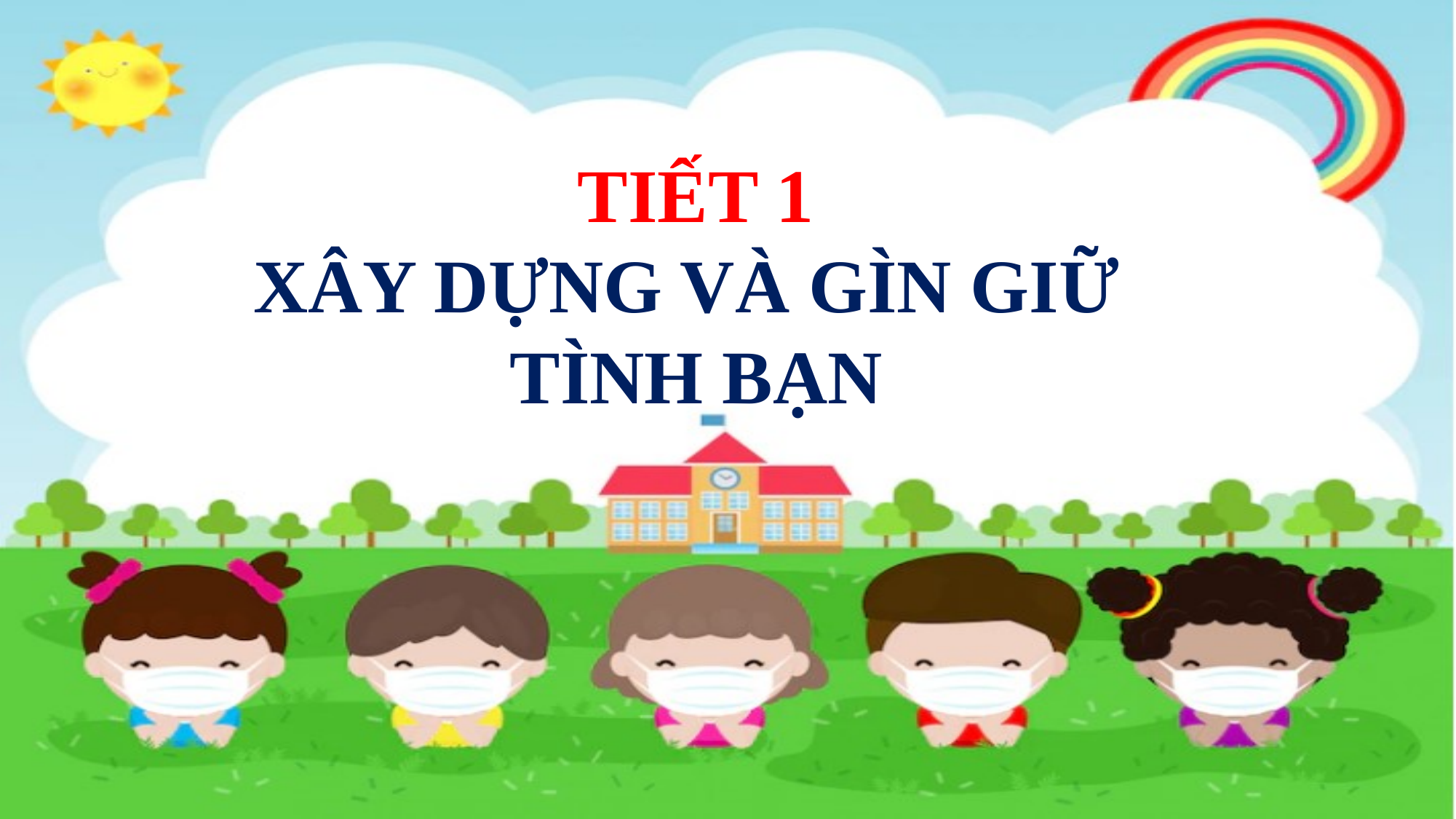

TIẾT 1
XÂY DỰNG VÀ GÌN GIỮ
TÌNH BẠN